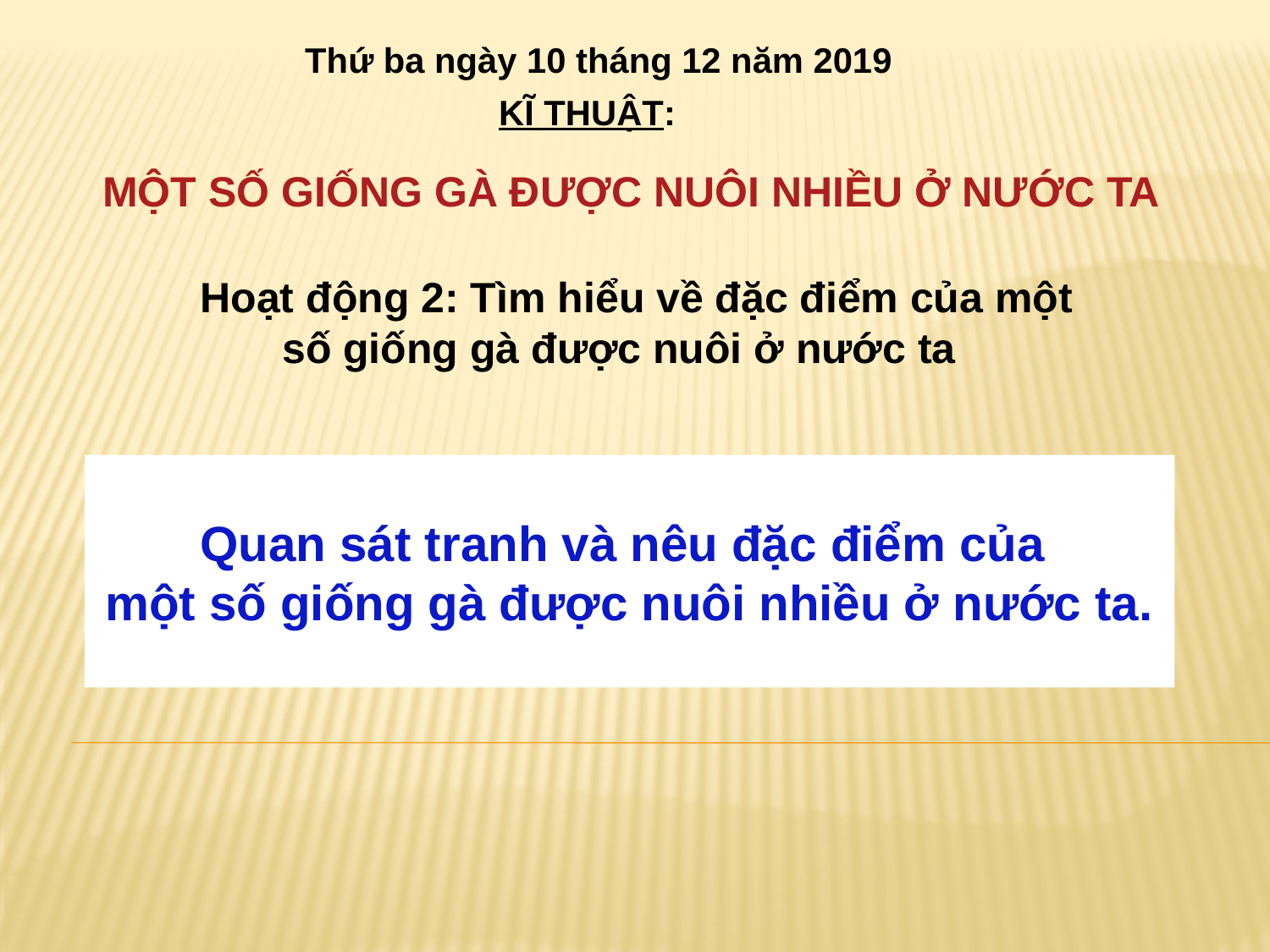

Thứ ba ngày 10 tháng 12 năm 2019
KĨ THUẬT:
   MỘT SỐ GIỐNG GÀ ĐƯỢC NUÔI NHIỀU Ở NƯỚC TA
   Hoạt động 2: Tìm hiểu về đặc điểm của một số giống gà được nuôi ở nước ta
Quan sát tranh và nêu đặc điểm của
một số giống gà được nuôi nhiều ở nước ta.